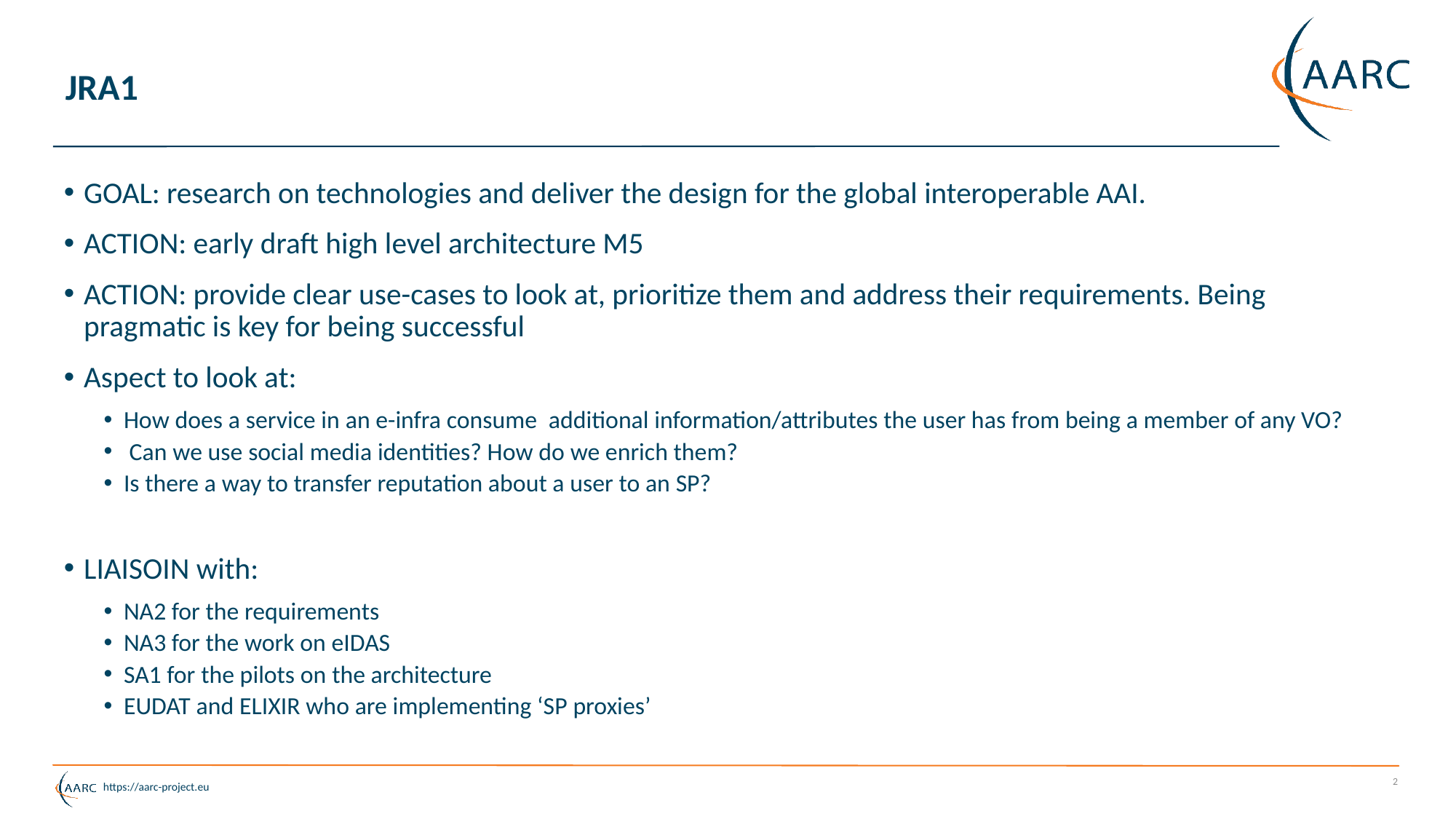

# JRA1
GOAL: research on technologies and deliver the design for the global interoperable AAI.
ACTION: early draft high level architecture M5
ACTION: provide clear use-cases to look at, prioritize them and address their requirements. Being pragmatic is key for being successful
Aspect to look at:
How does a service in an e-infra consume  additional information/attributes the user has from being a member of any VO?
 Can we use social media identities? How do we enrich them?
Is there a way to transfer reputation about a user to an SP?

LIAISOIN with:
NA2 for the requirements
NA3 for the work on eIDAS
SA1 for the pilots on the architecture
EUDAT and ELIXIR who are implementing ‘SP proxies’

2